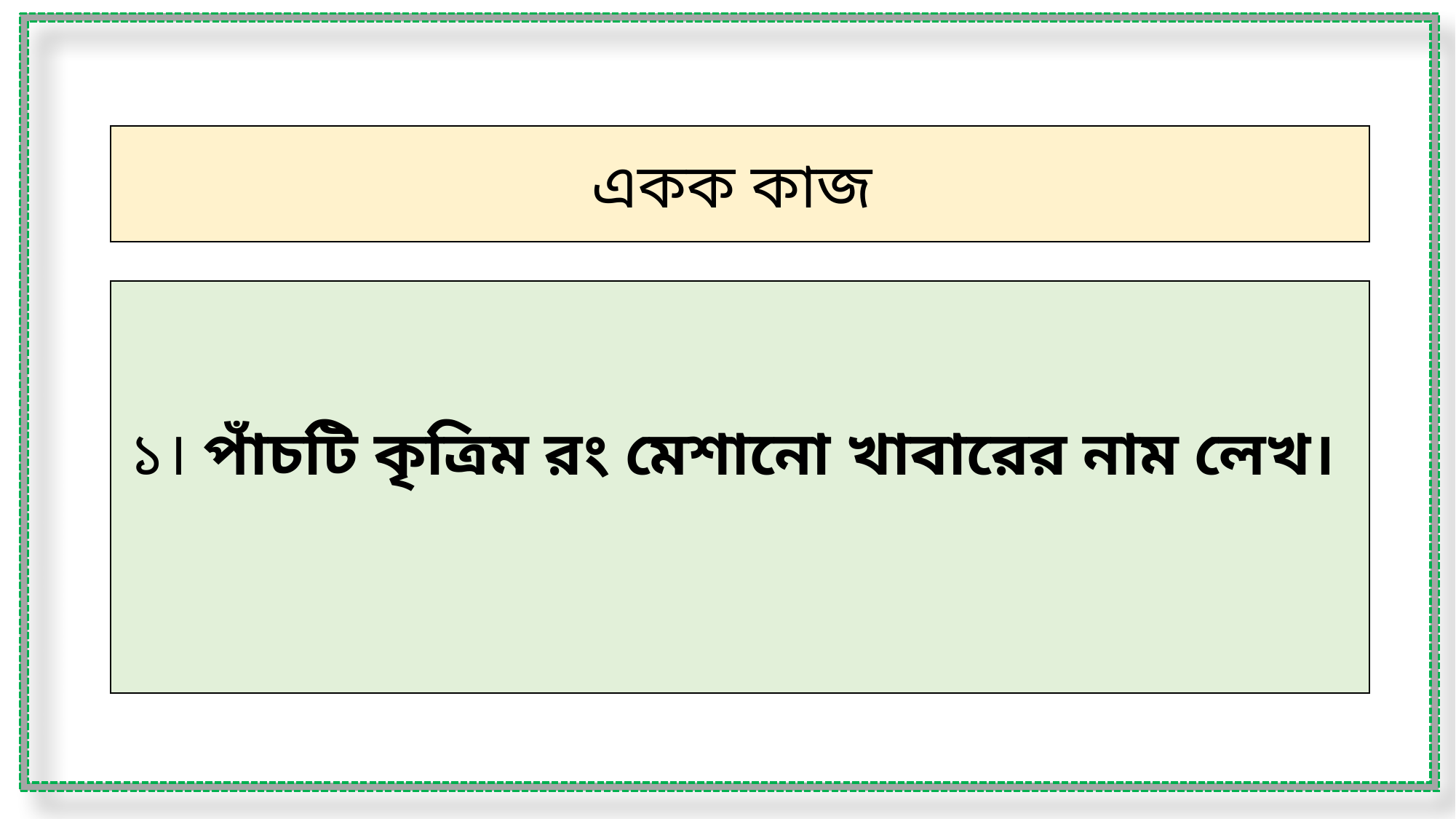

একক কাজ
১। পাঁচটি কৃত্রিম রং মেশানো খাবারের নাম লেখ।